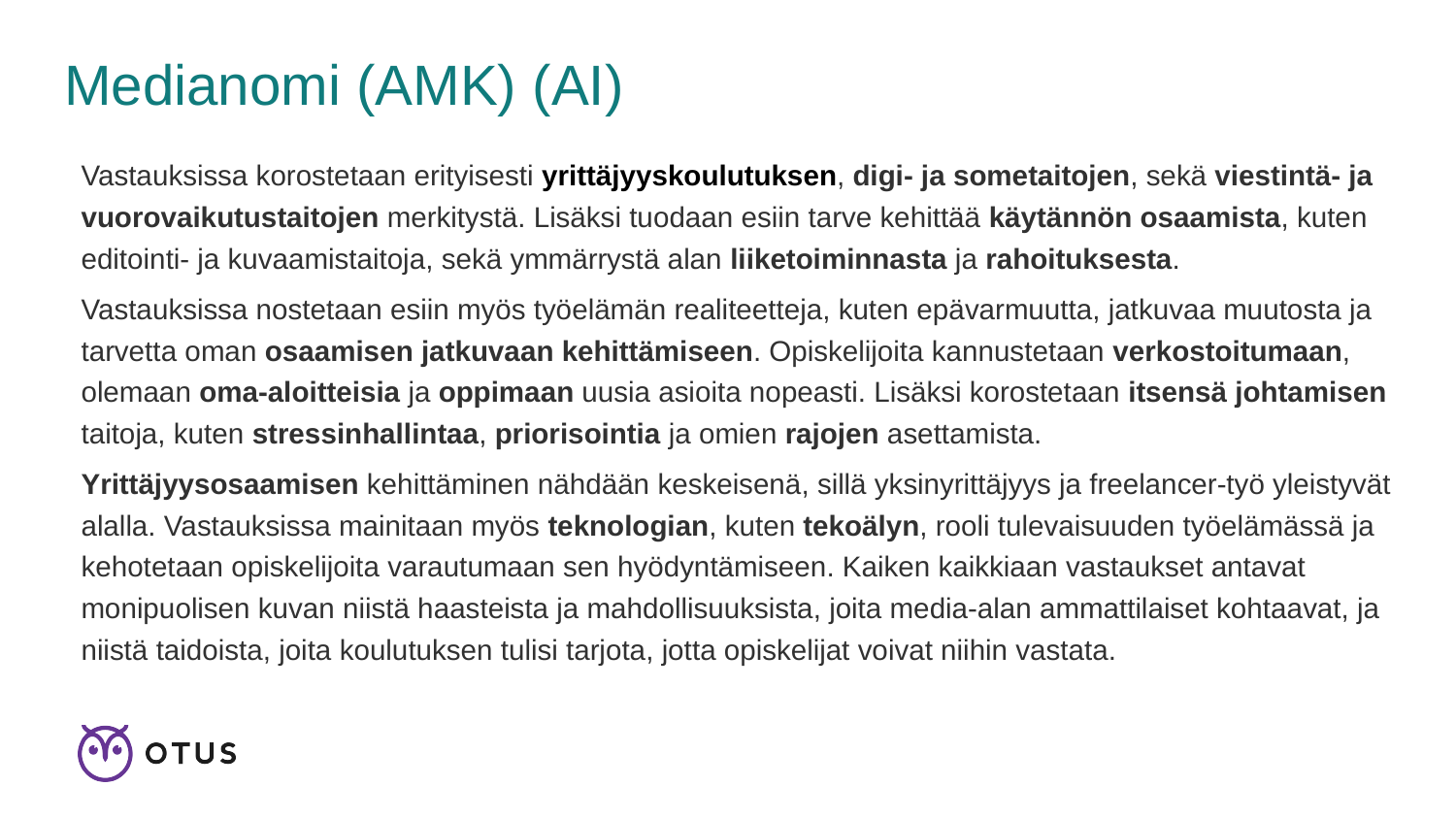

# Medianomi (AMK) (AI)
Vastauksissa korostetaan erityisesti yrittäjyyskoulutuksen, digi- ja sometaitojen, sekä viestintä- ja vuorovaikutustaitojen merkitystä. Lisäksi tuodaan esiin tarve kehittää käytännön osaamista, kuten editointi- ja kuvaamistaitoja, sekä ymmärrystä alan liiketoiminnasta ja rahoituksesta.
Vastauksissa nostetaan esiin myös työelämän realiteetteja, kuten epävarmuutta, jatkuvaa muutosta ja tarvetta oman osaamisen jatkuvaan kehittämiseen. Opiskelijoita kannustetaan verkostoitumaan, olemaan oma-aloitteisia ja oppimaan uusia asioita nopeasti. Lisäksi korostetaan itsensä johtamisen taitoja, kuten stressinhallintaa, priorisointia ja omien rajojen asettamista.
Yrittäjyysosaamisen kehittäminen nähdään keskeisenä, sillä yksinyrittäjyys ja freelancer-työ yleistyvät alalla. Vastauksissa mainitaan myös teknologian, kuten tekoälyn, rooli tulevaisuuden työelämässä ja kehotetaan opiskelijoita varautumaan sen hyödyntämiseen. Kaiken kaikkiaan vastaukset antavat monipuolisen kuvan niistä haasteista ja mahdollisuuksista, joita media-alan ammattilaiset kohtaavat, ja niistä taidoista, joita koulutuksen tulisi tarjota, jotta opiskelijat voivat niihin vastata.